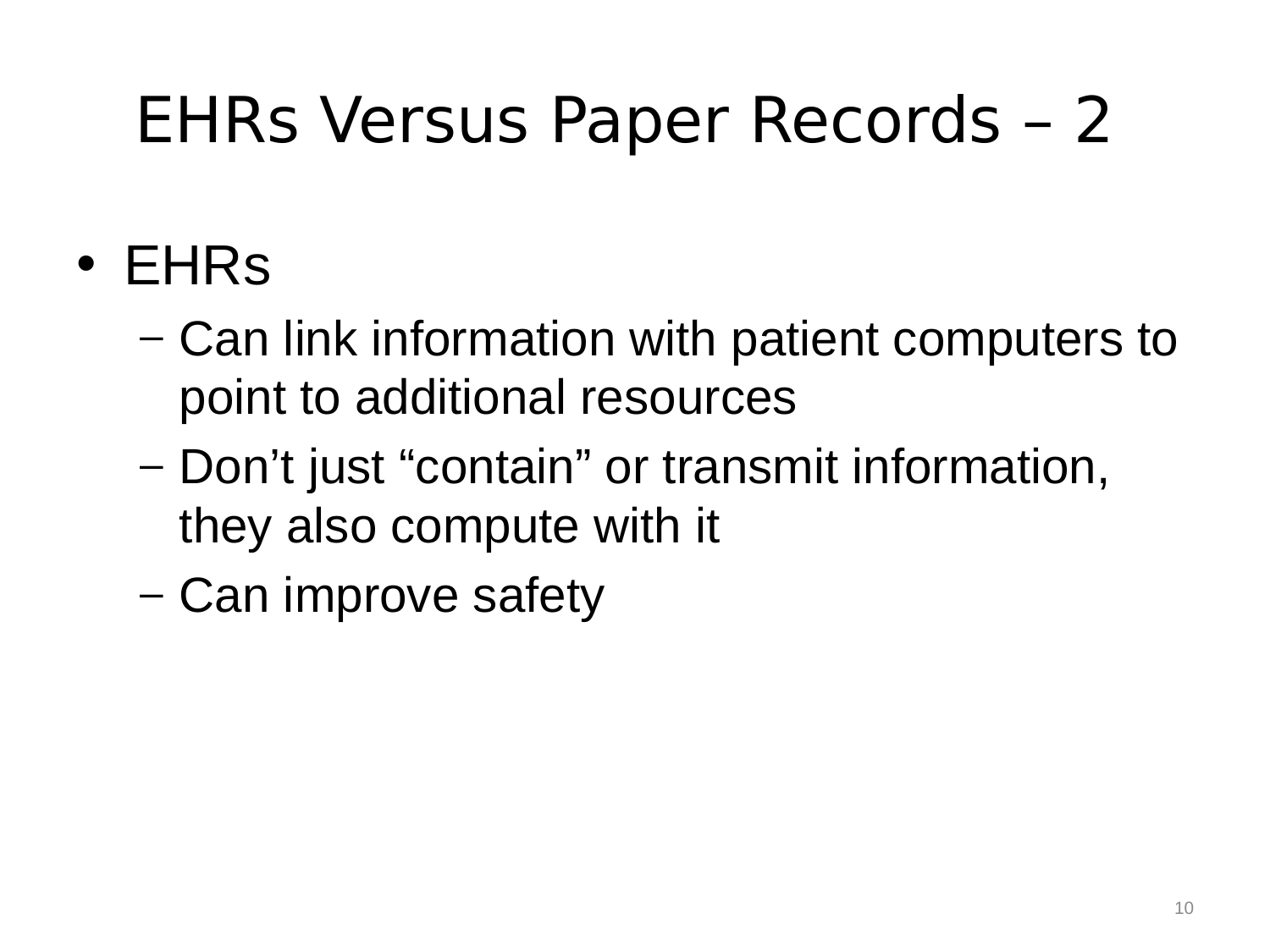

# EHRs Versus Paper Records – 2
EHRs
Can link information with patient computers to point to additional resources
Don’t just “contain” or transmit information, they also compute with it
Can improve safety

10